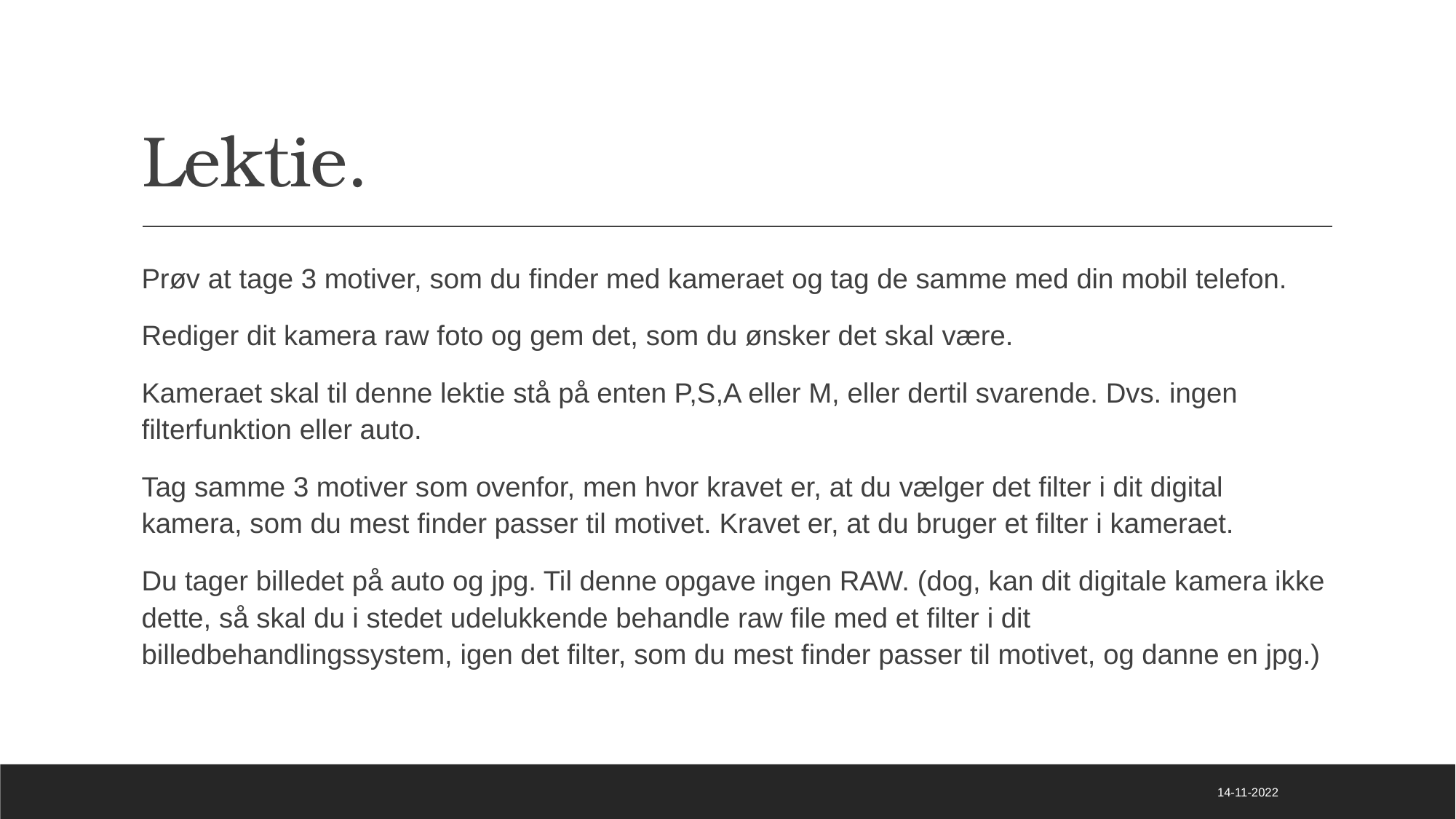

# Lektie.
Prøv at tage 3 motiver, som du finder med kameraet og tag de samme med din mobil telefon.
Rediger dit kamera raw foto og gem det, som du ønsker det skal være.
Kameraet skal til denne lektie stå på enten P,S,A eller M, eller dertil svarende. Dvs. ingen filterfunktion eller auto.
Tag samme 3 motiver som ovenfor, men hvor kravet er, at du vælger det filter i dit digital kamera, som du mest finder passer til motivet. Kravet er, at du bruger et filter i kameraet.
Du tager billedet på auto og jpg. Til denne opgave ingen RAW. (dog, kan dit digitale kamera ikke dette, så skal du i stedet udelukkende behandle raw file med et filter i dit billedbehandlingssystem, igen det filter, som du mest finder passer til motivet, og danne en jpg.)

14-11-2022